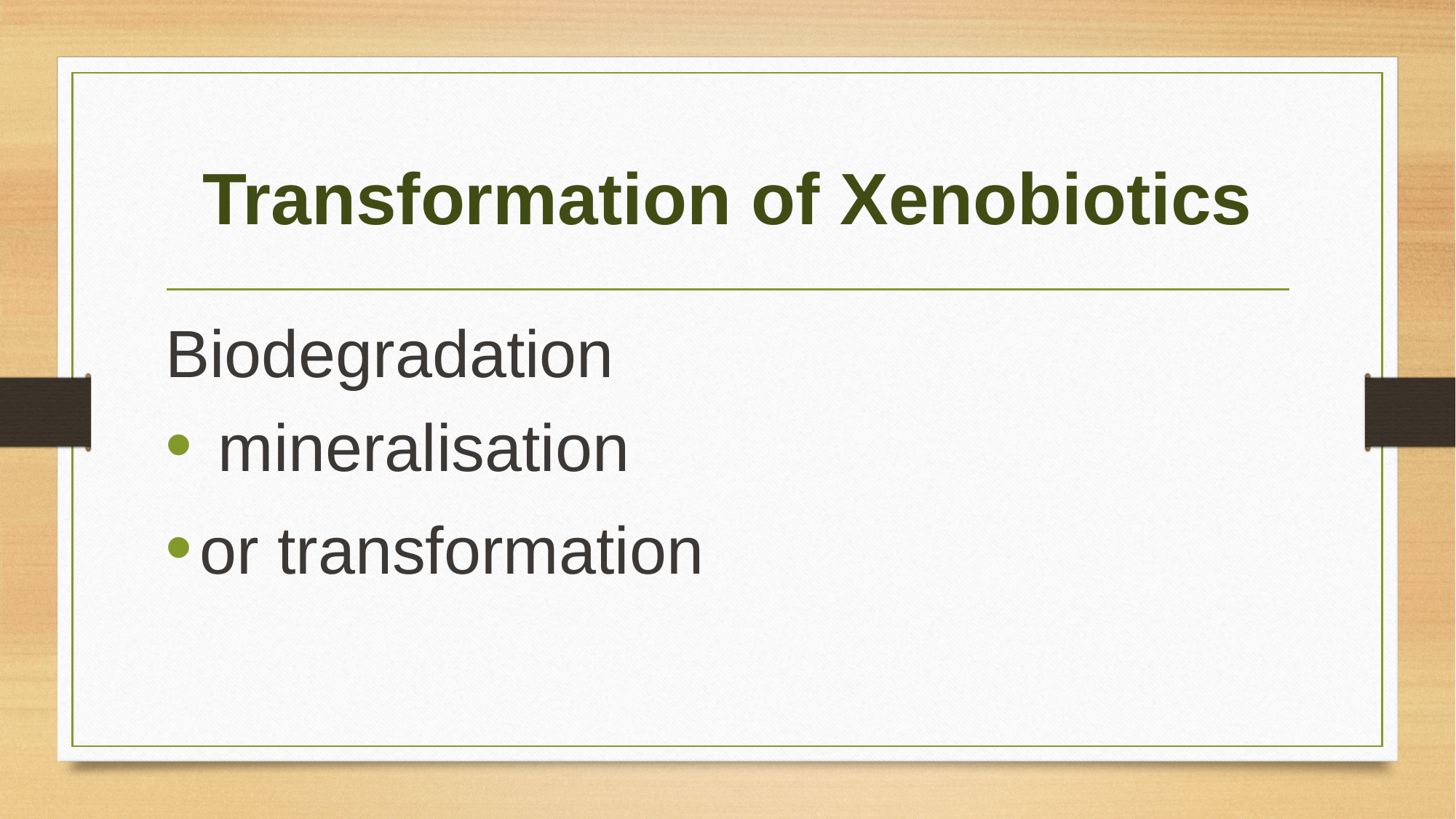

# Transformation of Xenobiotics
Biodegradation
 mineralisation
or transformation